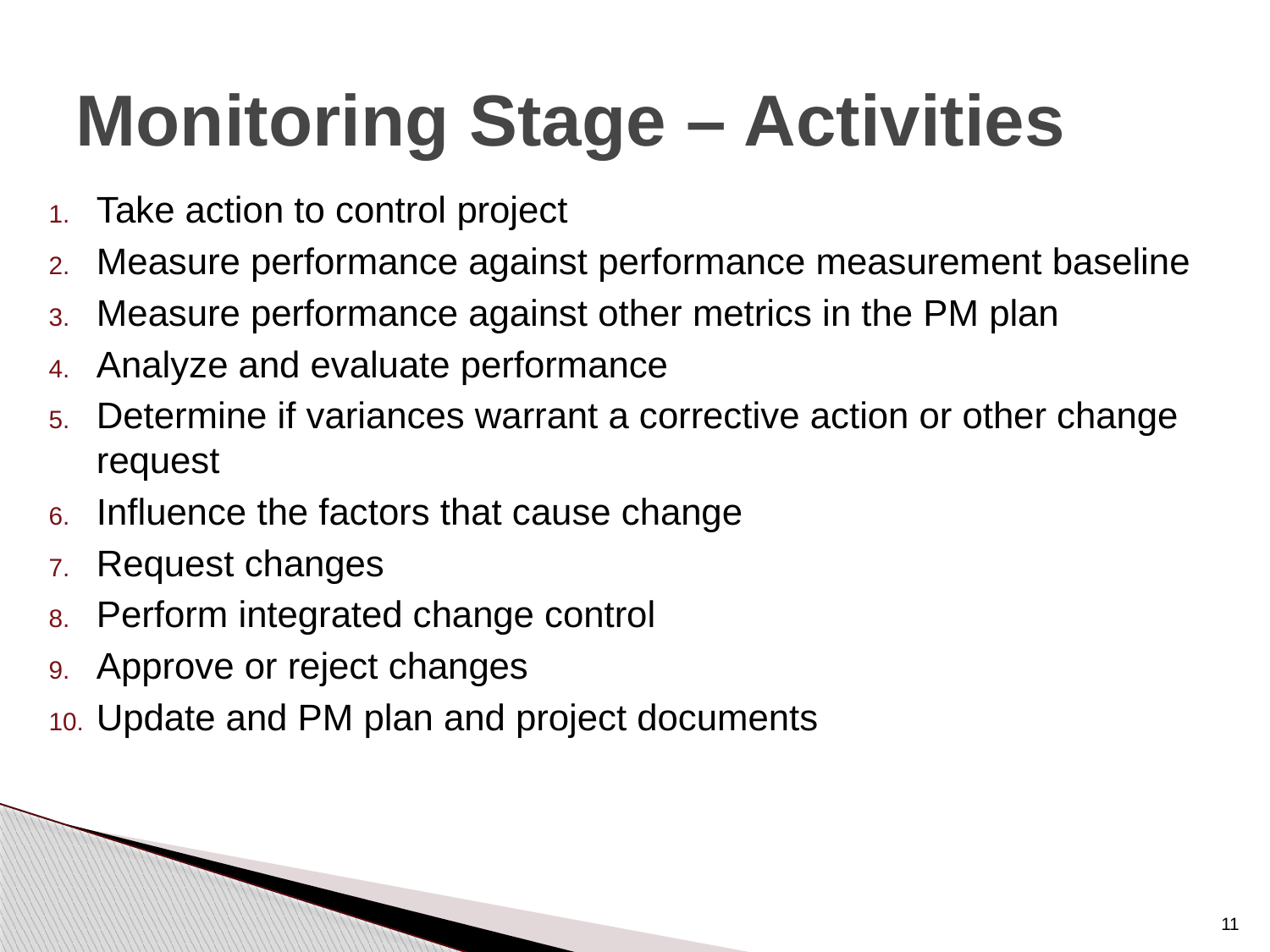

# Monitoring Stage – Activities
Take action to control project
Measure performance against performance measurement baseline
Measure performance against other metrics in the PM plan
Analyze and evaluate performance
Determine if variances warrant a corrective action or other change request
Influence the factors that cause change
Request changes
Perform integrated change control
Approve or reject changes
Update and PM plan and project documents
11